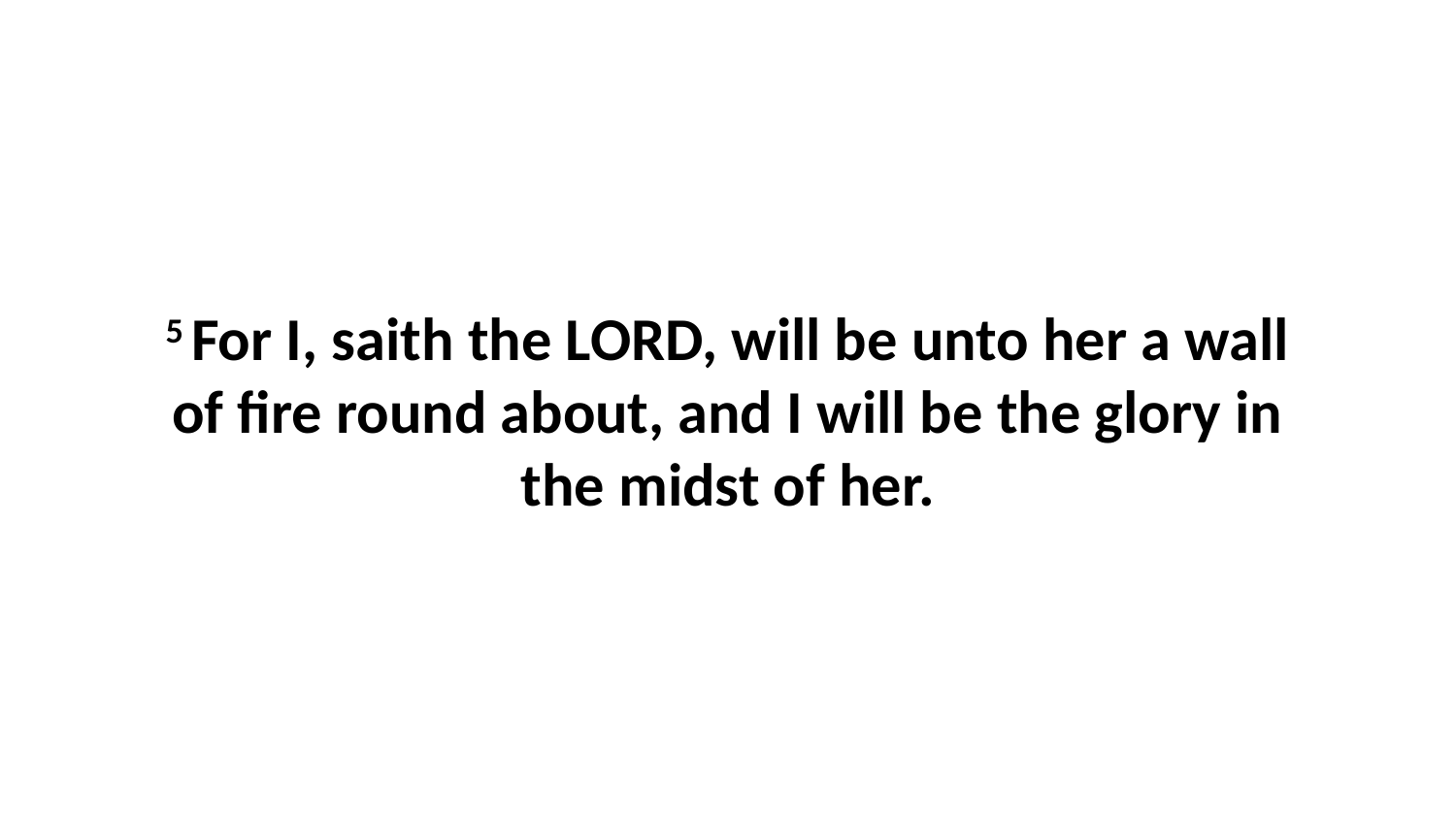

5 For I, saith the LORD, will be unto her a wall of fire round about, and I will be the glory in the midst of her.